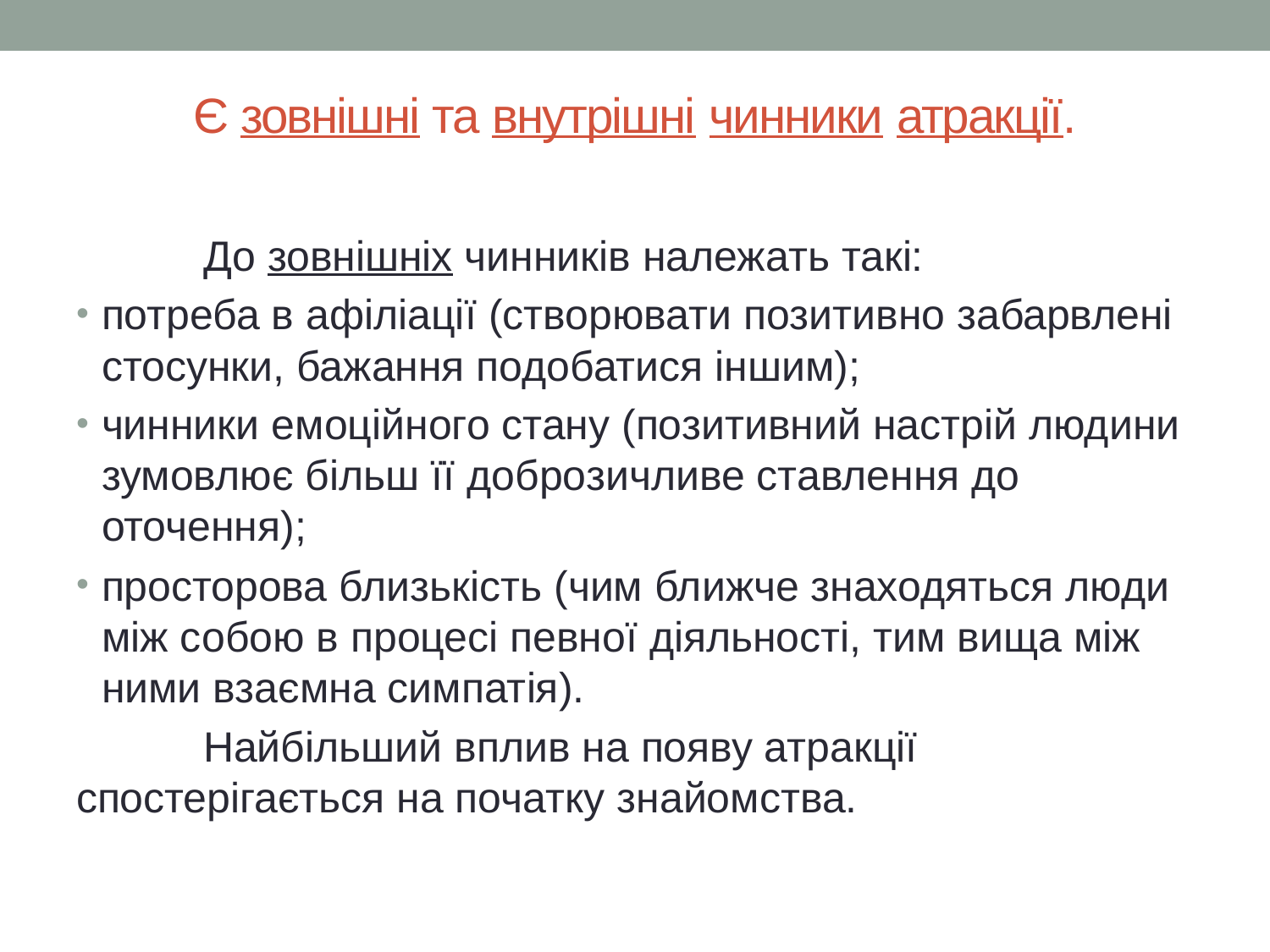

# Є зовнішні та внутрішні чинники атракції.
	До зовнішніх чинників належать такі:
потреба в афіліації (створювати позитивно забарвлені стосунки, бажання подобатися іншим);
чинники емоційного стану (позитивний настрій людини зумовлює більш її доброзичливе ставлення до оточення);
просторова близькість (чим ближче знаходяться люди між собою в процесі певної діяльності, тим вища між ними взаємна симпатія).
	Найбільший вплив на появу атракції спостерігається на початку знайомства.